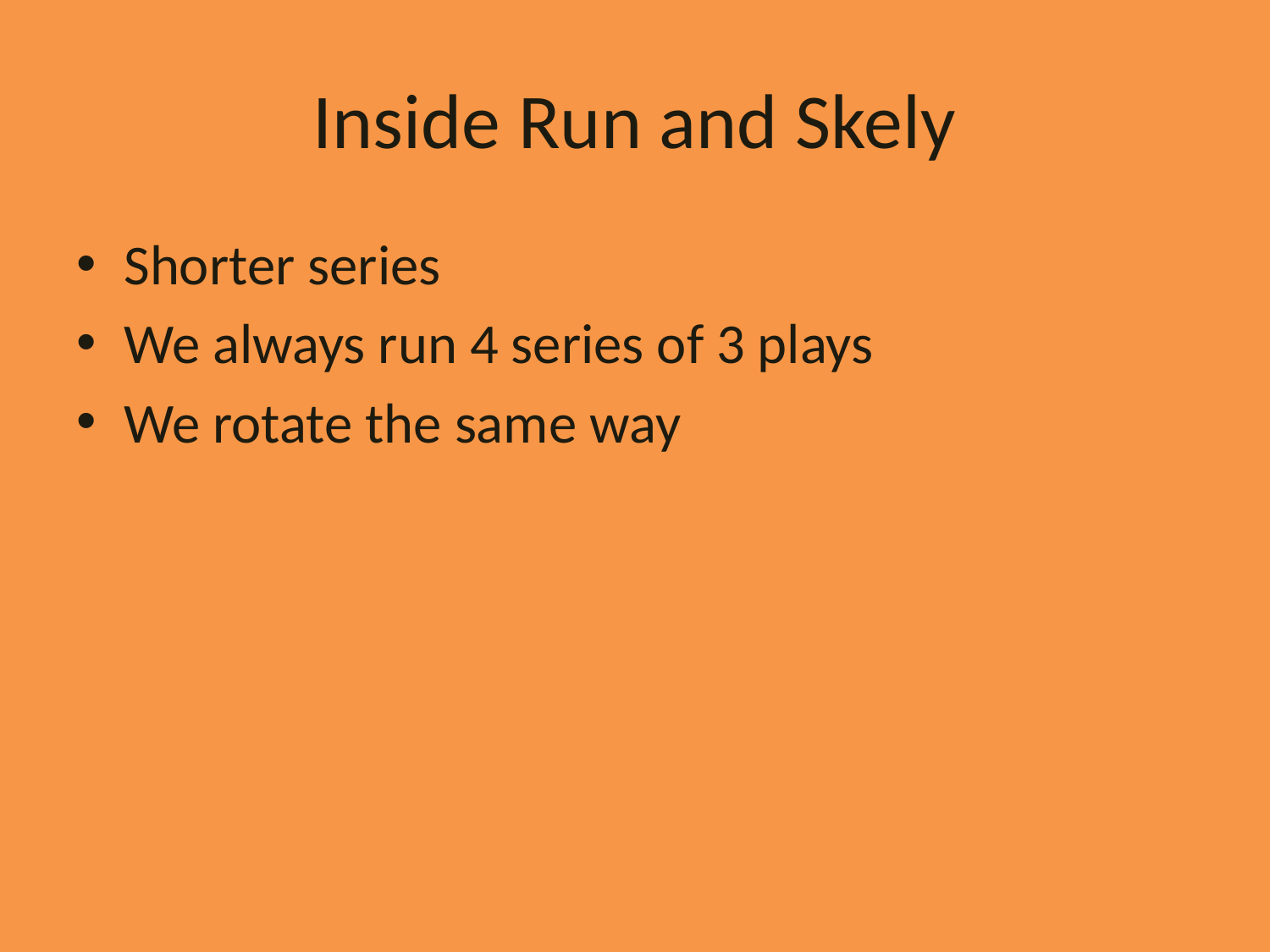

# Inside Run and Skely
Shorter series
We always run 4 series of 3 plays
We rotate the same way